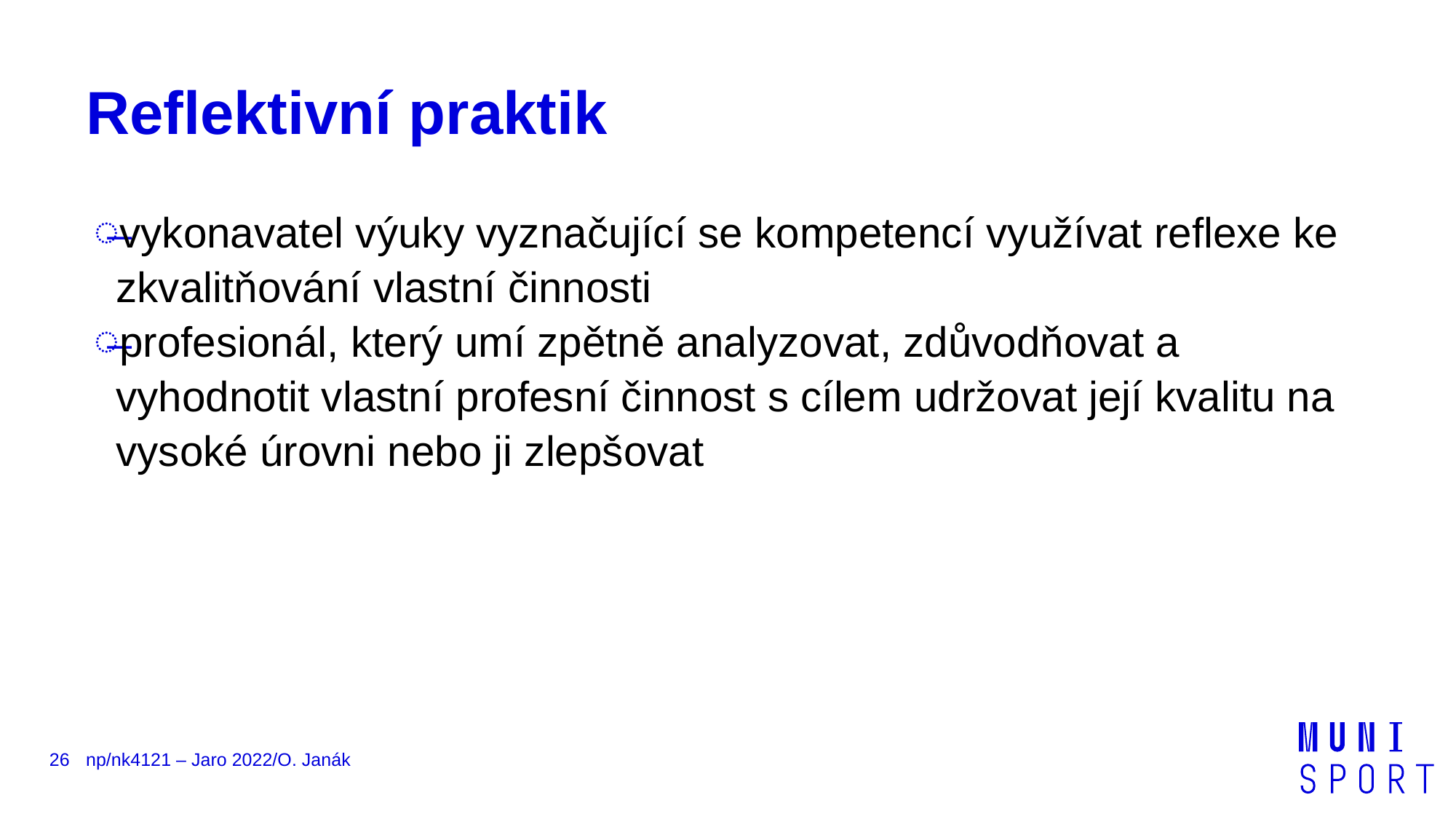

# Reflektivní praktik
vykonavatel výuky vyznačující se kompetencí využívat reflexe ke zkvalitňování vlastní činnosti
profesionál, který umí zpětně analyzovat, zdůvodňovat a vyhodnotit vlastní profesní činnost s cílem udržovat její kvalitu na vysoké úrovni nebo ji zlepšovat
26
np/nk4121 – Jaro 2022/O. Janák